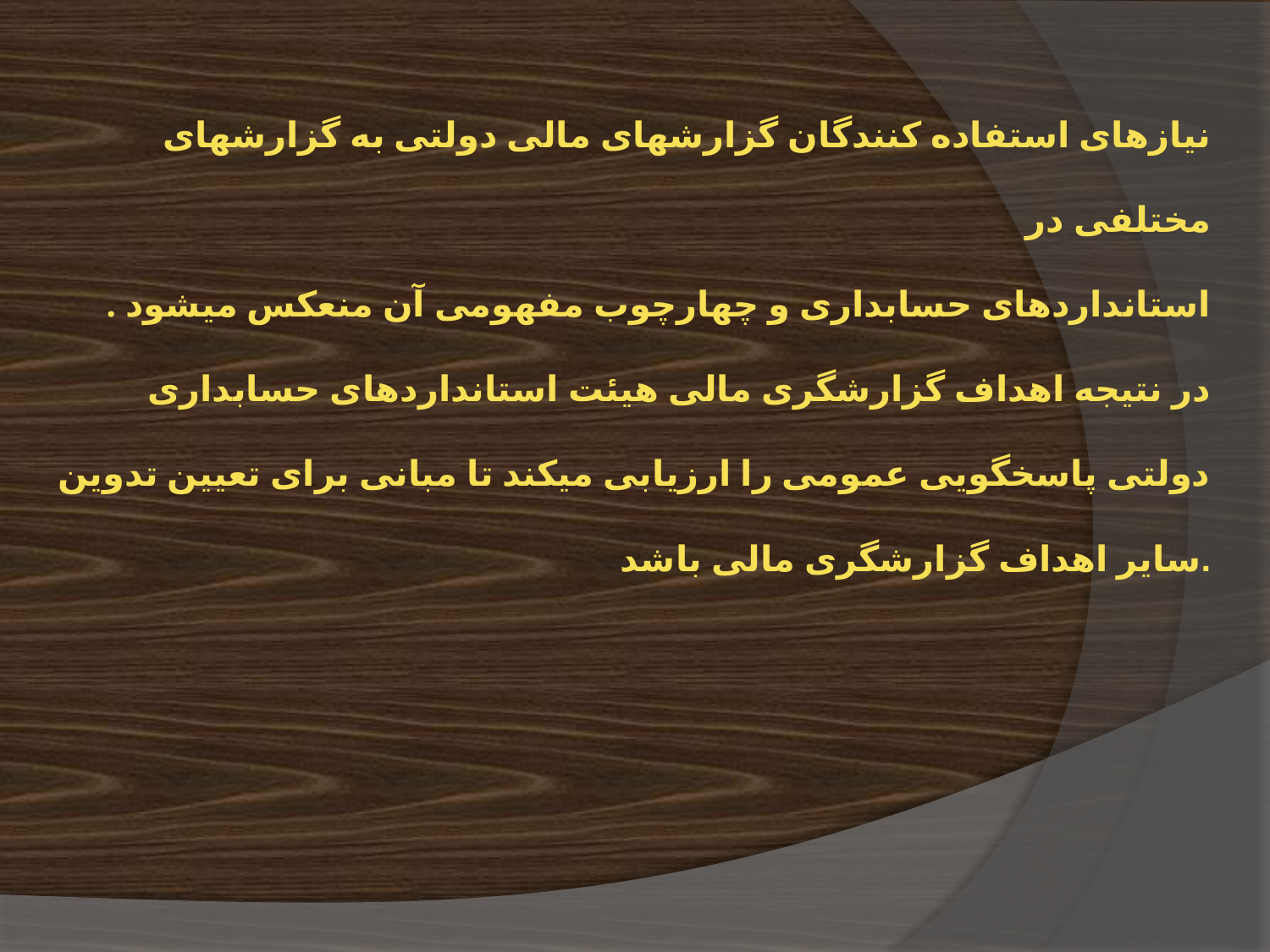

# نیازهای استفاده کنندگان گزارشهای مالی دولتی به گزارشهای مختلفی در استانداردهای حسابداری و چهارچوب مفهومی آن منعکس میشود . در نتیجه اهداف گزارشگری مالی هیئت استانداردهای حسابداری دولتی پاسخگویی عمومی را ارزیابی میکند تا مبانی برای تعیین تدوین سایر اهداف گزارشگری مالی باشد.